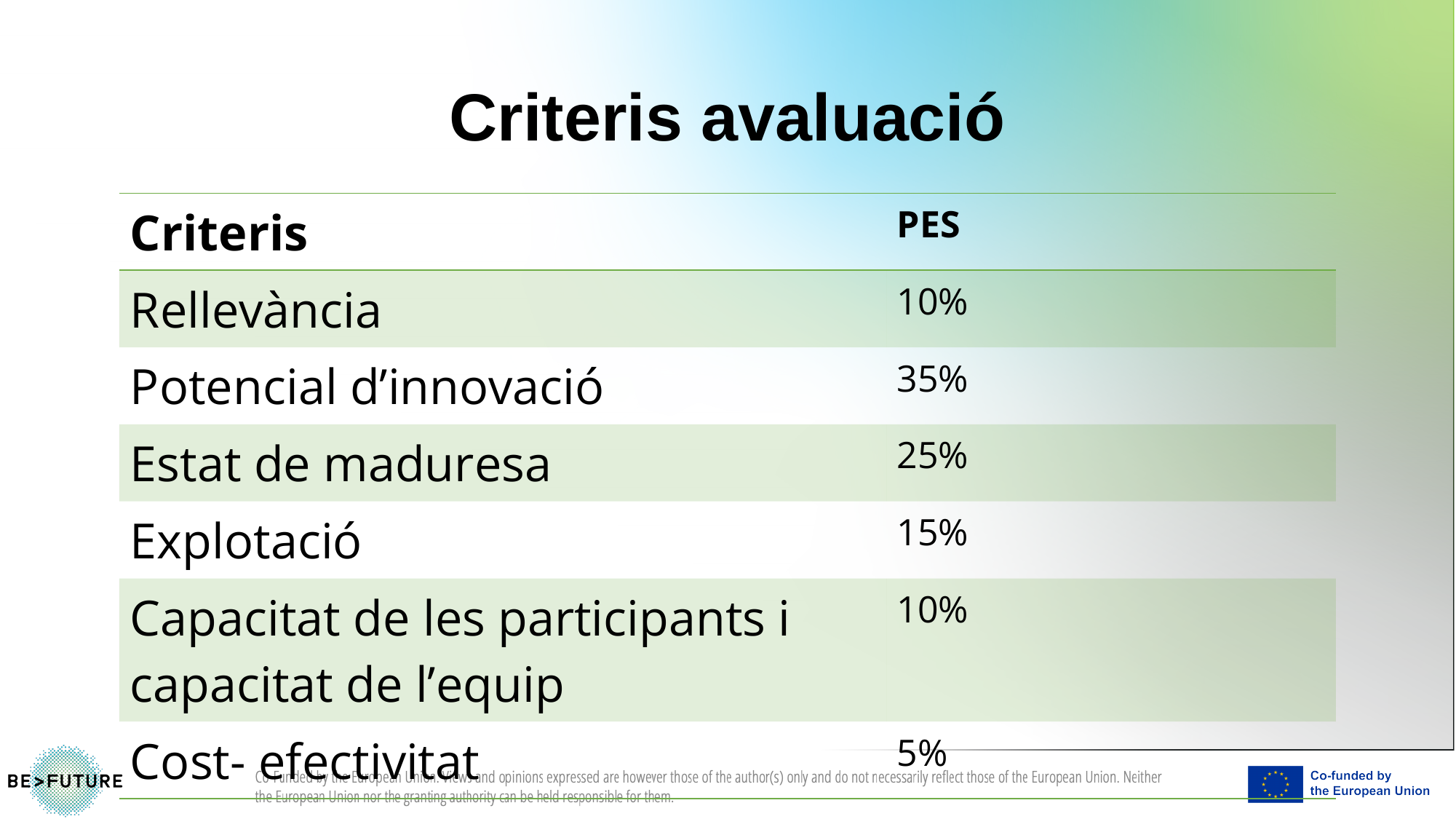

# Criteris avaluació
| Criteris | PES |
| --- | --- |
| Rellevància | 10% |
| Potencial d’innovació | 35% |
| Estat de maduresa | 25% |
| Explotació | 15% |
| Capacitat de les participants i capacitat de l’equip | 10% |
| Cost- efectivitat | 5% |